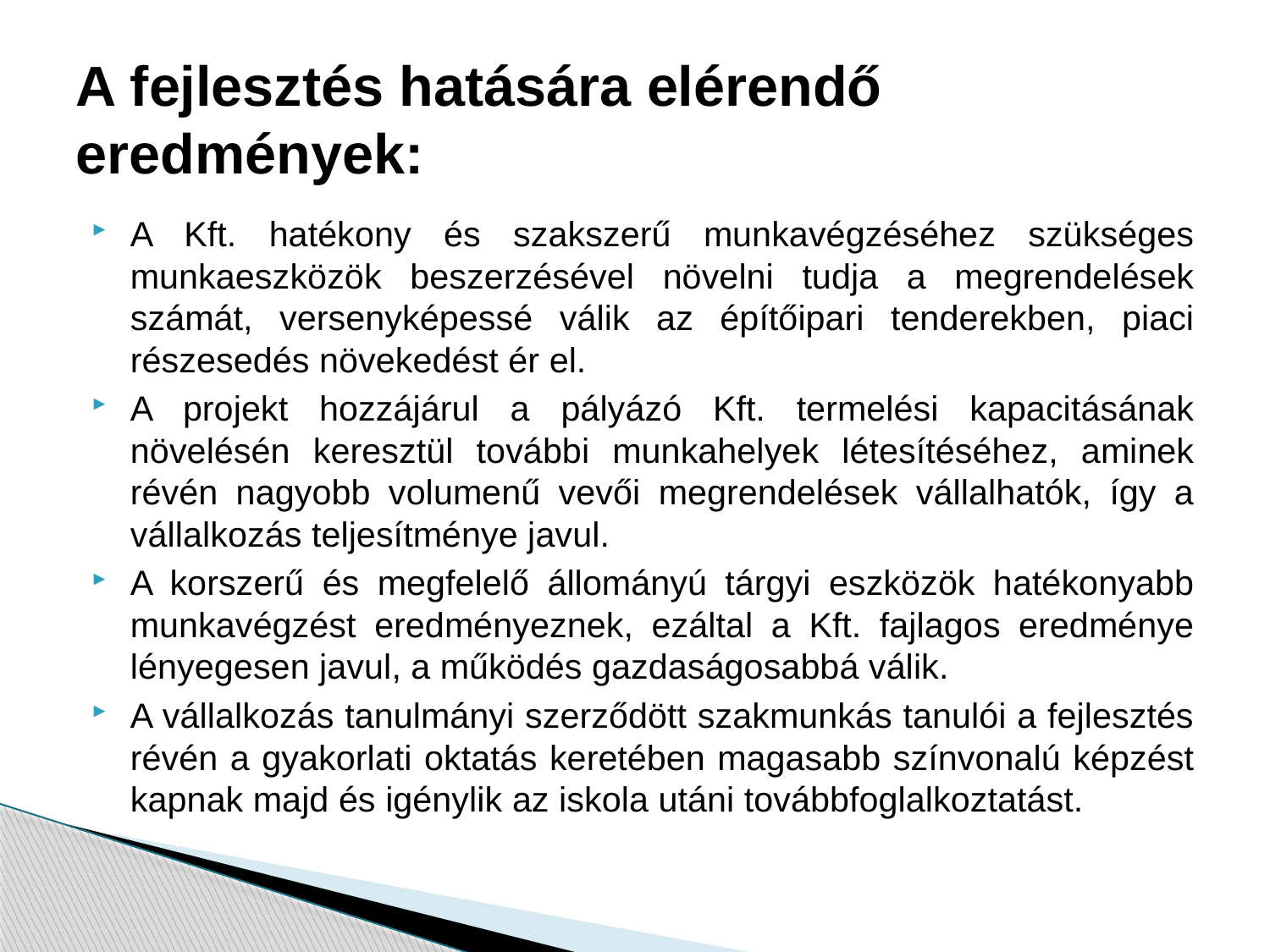

# A fejlesztés hatására elérendő eredmények:
A Kft. hatékony és szakszerű munkavégzéséhez szükséges munkaeszközök beszerzésével növelni tudja a megrendelések számát, versenyképessé válik az építőipari tenderekben, piaci részesedés növekedést ér el.
A projekt hozzájárul a pályázó Kft. termelési kapacitásának növelésén keresztül további munkahelyek létesítéséhez, aminek révén nagyobb volumenű vevői megrendelések vállalhatók, így a vállalkozás teljesítménye javul.
A korszerű és megfelelő állományú tárgyi eszközök hatékonyabb munkavégzést eredményeznek, ezáltal a Kft. fajlagos eredménye lényegesen javul, a működés gazdaságosabbá válik.
A vállalkozás tanulmányi szerződött szakmunkás tanulói a fejlesztés révén a gyakorlati oktatás keretében magasabb színvonalú képzést kapnak majd és igénylik az iskola utáni továbbfoglalkoztatást.